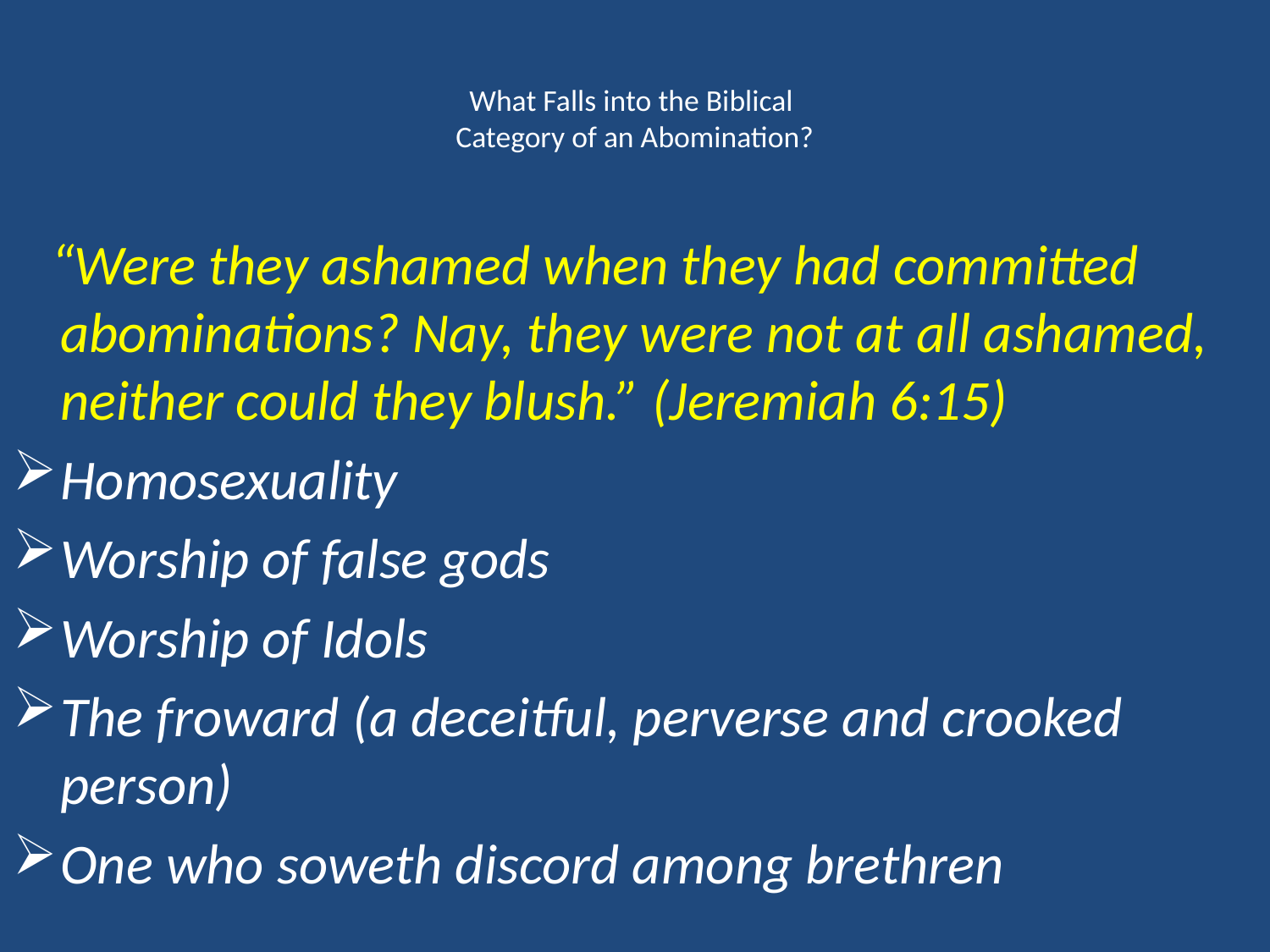

# What Falls into the Biblical Category of an Abomination?
   “Were they ashamed when they had committed abominations? Nay, they were not at all ashamed, neither could they blush.” (Jeremiah 6:15)
Homosexuality
Worship of false gods
Worship of Idols
The froward (a deceitful, perverse and crooked person)
One who soweth discord among brethren